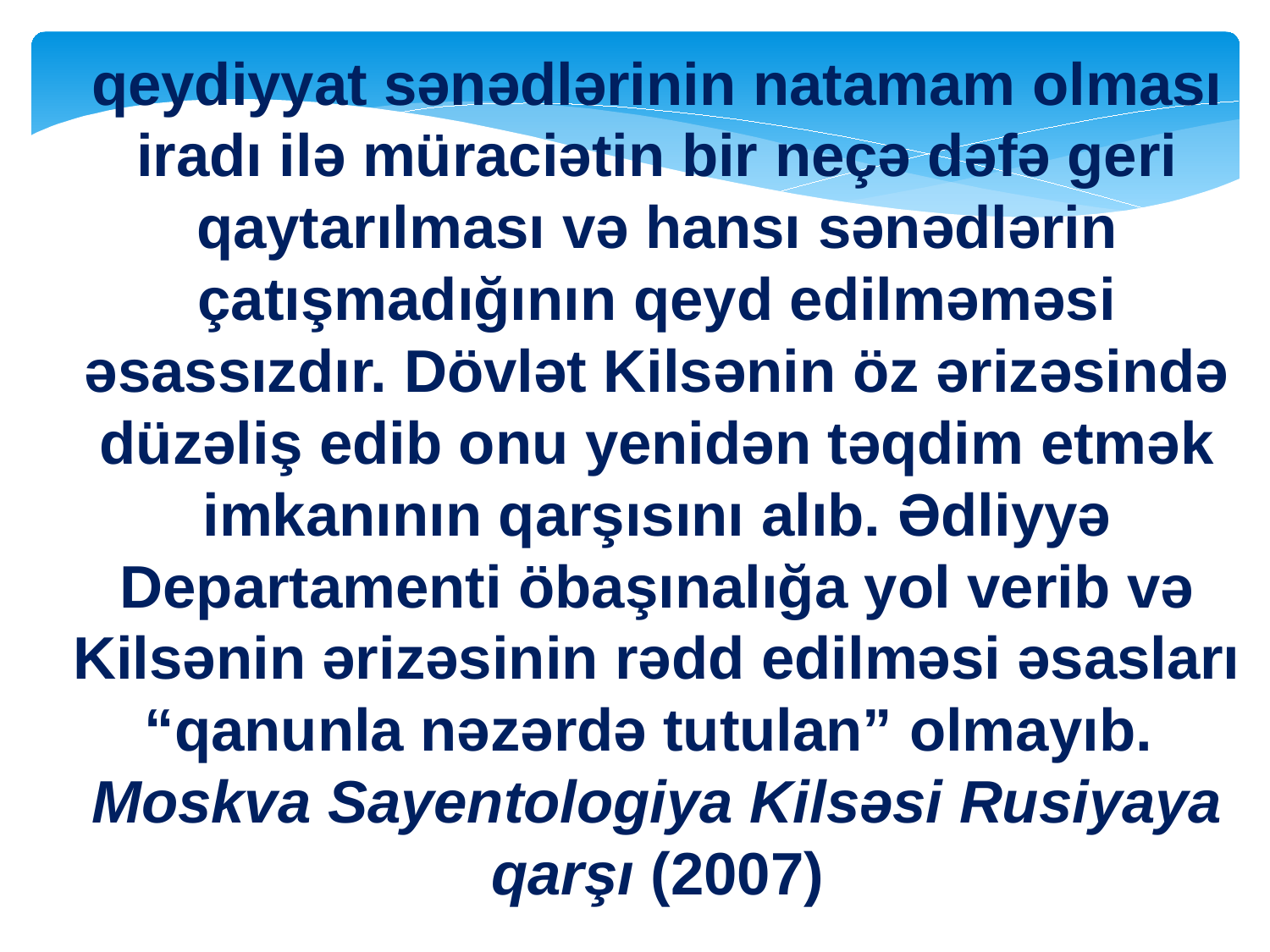

qeydiyyat sənədlərinin natamam olması iradı ilə müraciətin bir neçə dəfə geri qaytarılması və hansı sənədlərin çatışmadığının qeyd edilməməsi əsassızdır. Dövlət Kilsənin öz ərizəsində düzəliş edib onu yenidən təqdim etmək imkanının qarşısını alıb. Ədliyyə Departamenti öbaşınalığa yol verib və Kilsənin ərizəsinin rədd edilməsi əsasları “qanunla nəzərdə tutulan” olmayıb.
Moskva Sayentologiya Kilsəsi Rusiyaya qarşı (2007)